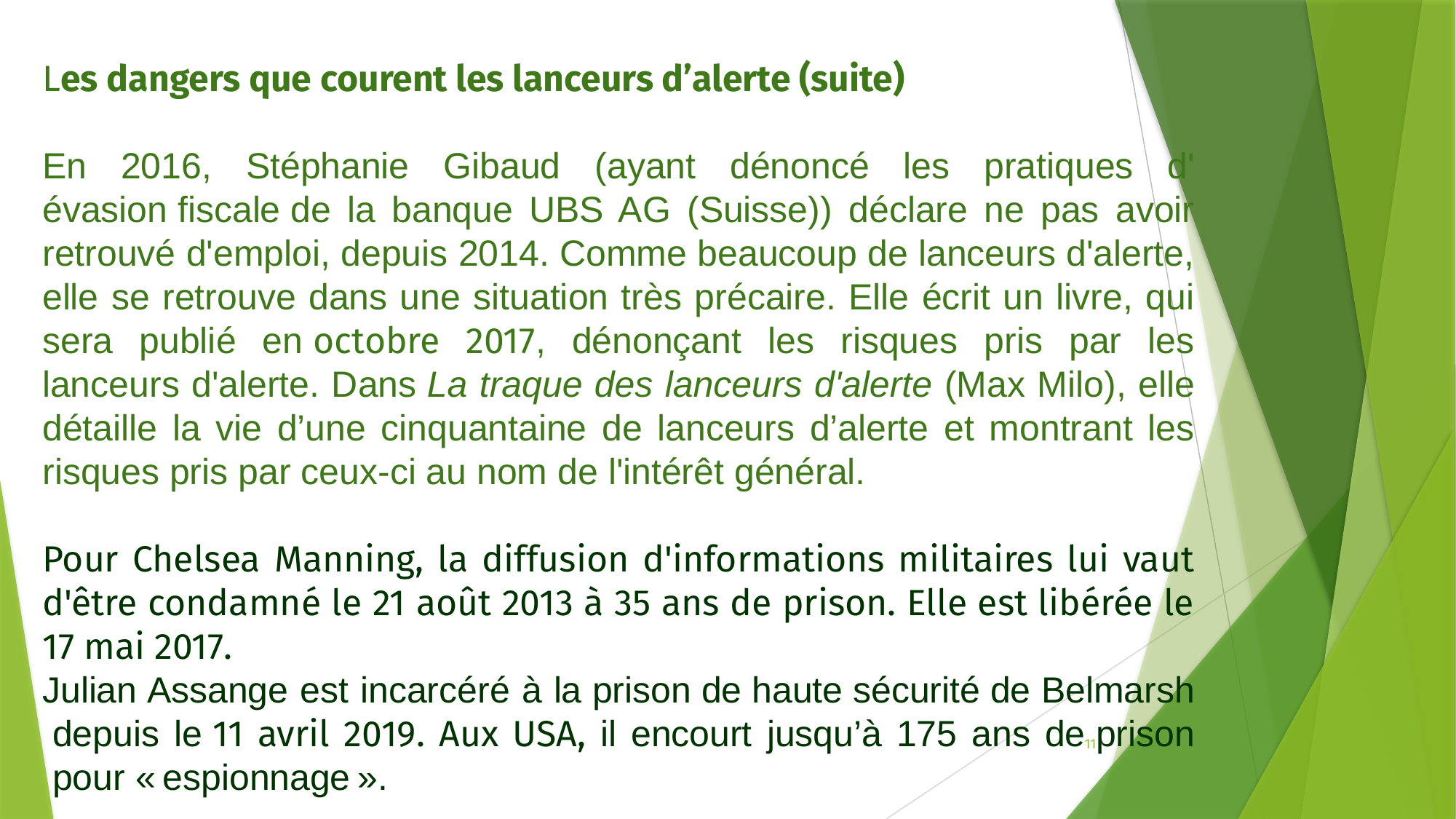

Les dangers que courent les lanceurs d’alerte (suite)

En 2016, Stéphanie Gibaud (ayant dénoncé les pratiques d'évasion fiscale de la banque UBS AG (Suisse)) déclare ne pas avoir retrouvé d'emploi, depuis 2014. Comme beaucoup de lanceurs d'alerte, elle se retrouve dans une situation très précaire. Elle écrit un livre, qui sera publié en octobre 2017, dénonçant les risques pris par les lanceurs d'alerte. Dans La traque des lanceurs d'alerte (Max Milo), elle détaille la vie d’une cinquantaine de lanceurs d’alerte et montrant les risques pris par ceux-ci au nom de l'intérêt général.

Pour Chelsea Manning, la diffusion d'informations militaires lui vaut d'être condamné le 21 août 2013 à 35 ans de prison. Elle est libérée le 17 mai 2017.
Julian Assange est incarcéré à la prison de haute sécurité de Belmarsh depuis le 11 avril 2019. Aux USA, il encourt jusqu’à 175 ans de prison pour « espionnage ».

11